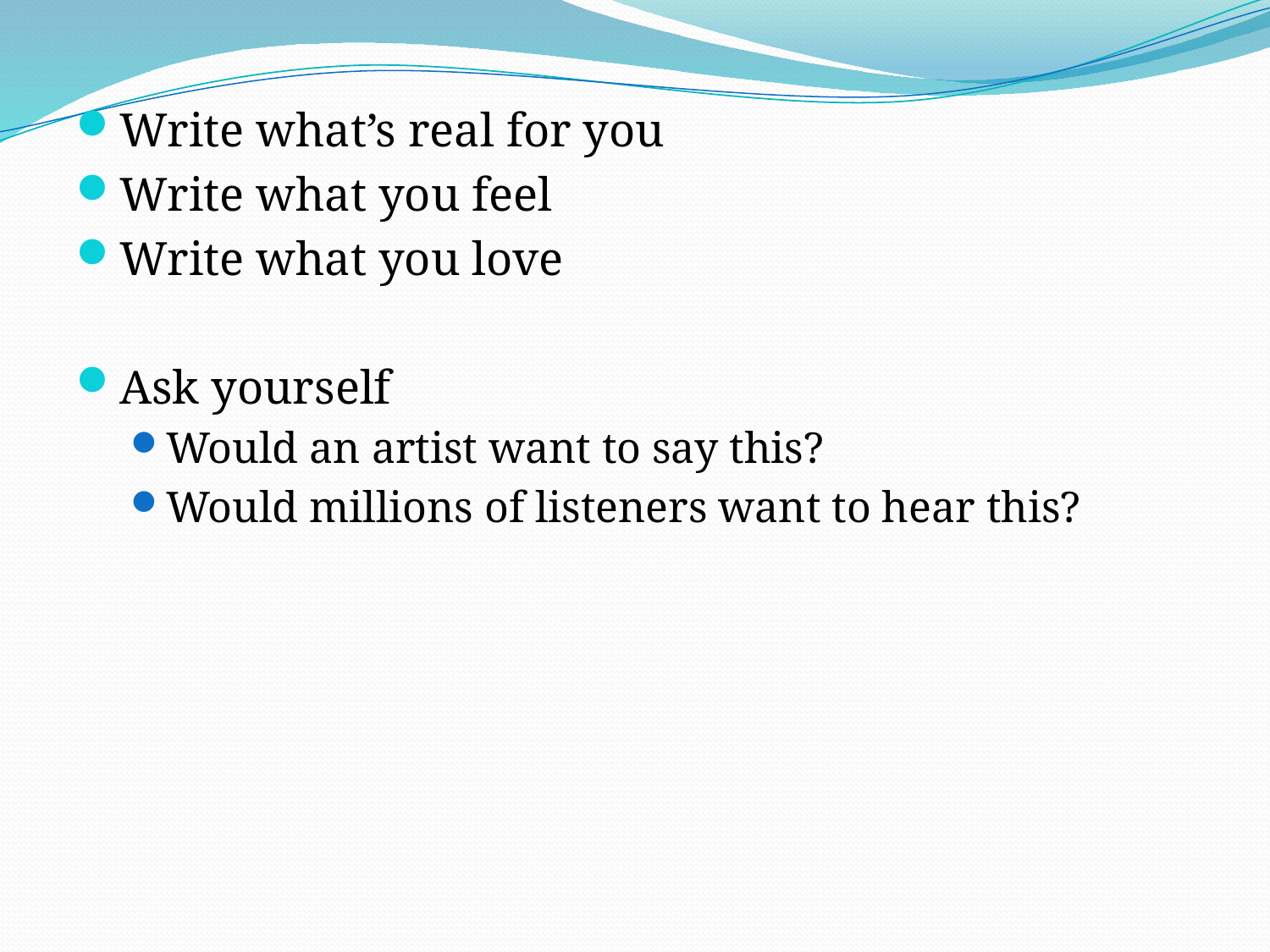

Write what’s real for you
Write what you feel
Write what you love

Ask yourself
Would an artist want to say this?
Would millions of listeners want to hear this?

#